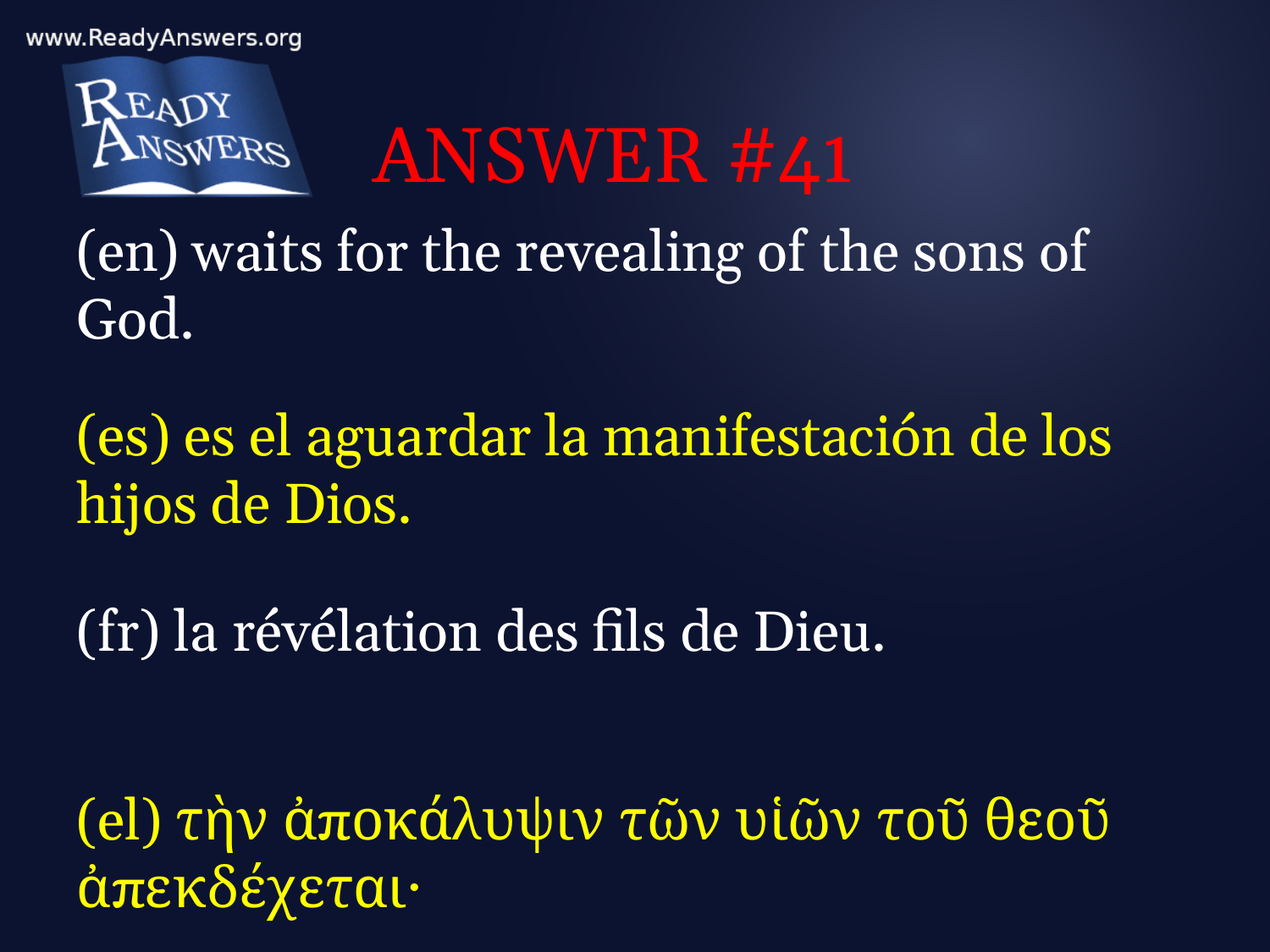

# ANSWER #41
(en) waits for the revealing of the sons of God.
(es) es el aguardar la manifestación de los hijos de Dios.
(fr) la révélation des fils de Dieu.
(el) τὴν ἀποκάλυψιν τῶν υἱῶν τοῦ θεοῦ ἀπεκδέχεται·